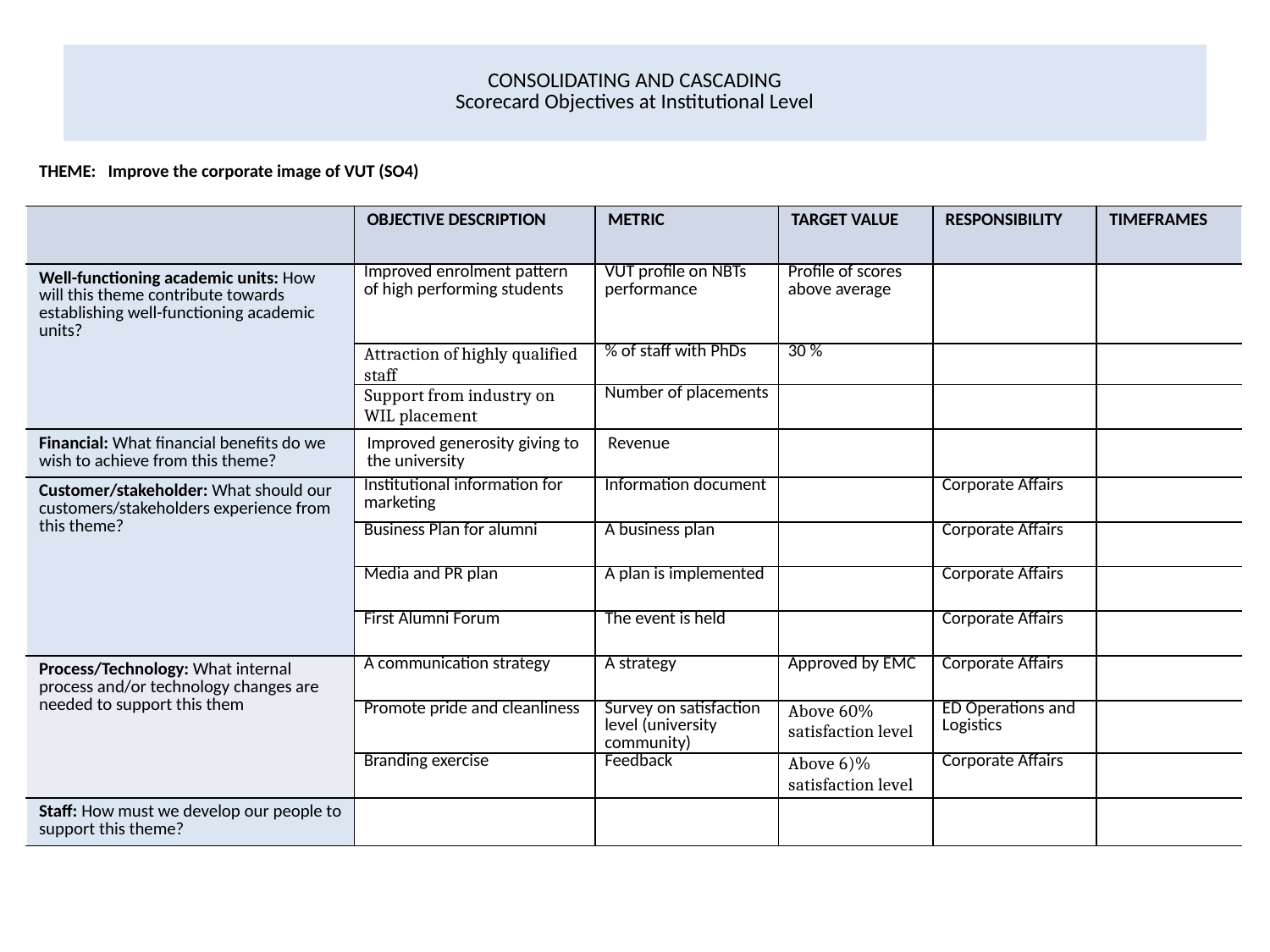

# CONSOLIDATING AND CASCADING Scorecard Objectives at Institutional Level
| THEME: Improve the corporate image of VUT (SO4) |  |  |  |  |  |
| --- | --- | --- | --- | --- | --- |
|  | OBJECTIVE DESCRIPTION | METRIC | TARGET VALUE | RESPONSIBILITY | TIMEFRAMES |
| Well-functioning academic units: How will this theme contribute towards establishing well-functioning academic units? | Improved enrolment pattern of high performing students | VUT profile on NBTs performance | Profile of scores above average |  |  |
|  | Attraction of highly qualified staff | % of staff with PhDs | 30 % |  |  |
|  | Support from industry on WIL placement | Number of placements |  |  |  |
| Financial: What financial benefits do we wish to achieve from this theme? | Improved generosity giving to the university | Revenue |  |  |  |
| Customer/stakeholder: What should our customers/stakeholders experience from this theme? | Institutional information for marketing | Information document |  | Corporate Affairs |  |
|  | Business Plan for alumni | A business plan |  | Corporate Affairs |  |
|  | Media and PR plan | A plan is implemented |  | Corporate Affairs |  |
|  | First Alumni Forum | The event is held |  | Corporate Affairs |  |
| Process/Technology: What internal process and/or technology changes are needed to support this them | A communication strategy | A strategy | Approved by EMC | Corporate Affairs |  |
|  | Promote pride and cleanliness | Survey on satisfaction level (university community) | Above 60% satisfaction level | ED Operations and Logistics |  |
|  | Branding exercise | Feedback | Above 6)% satisfaction level | Corporate Affairs |  |
| Staff: How must we develop our people to support this theme? |  |  |  |  |  |